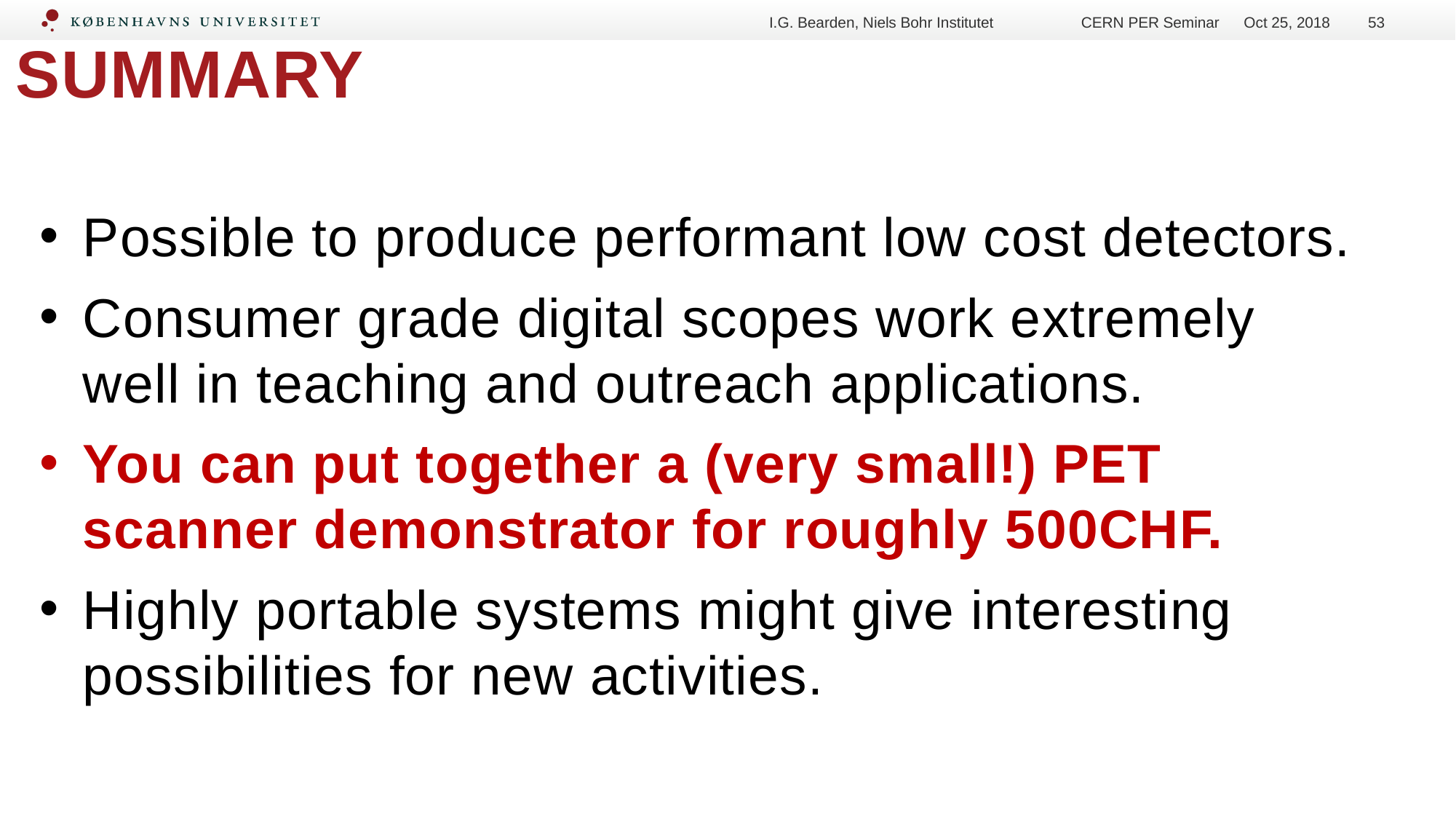

I.G. Bearden, Niels Bohr Institutet                     CERN PER Seminar
Oct 25, 2018
53
# SUMMARY
Possible to produce performant low cost detectors.
Consumer grade digital scopes work extremely well in teaching and outreach applications.
You can put together a (very small!) PET scanner demonstrator for roughly 500CHF.
Highly portable systems might give interesting possibilities for new activities.